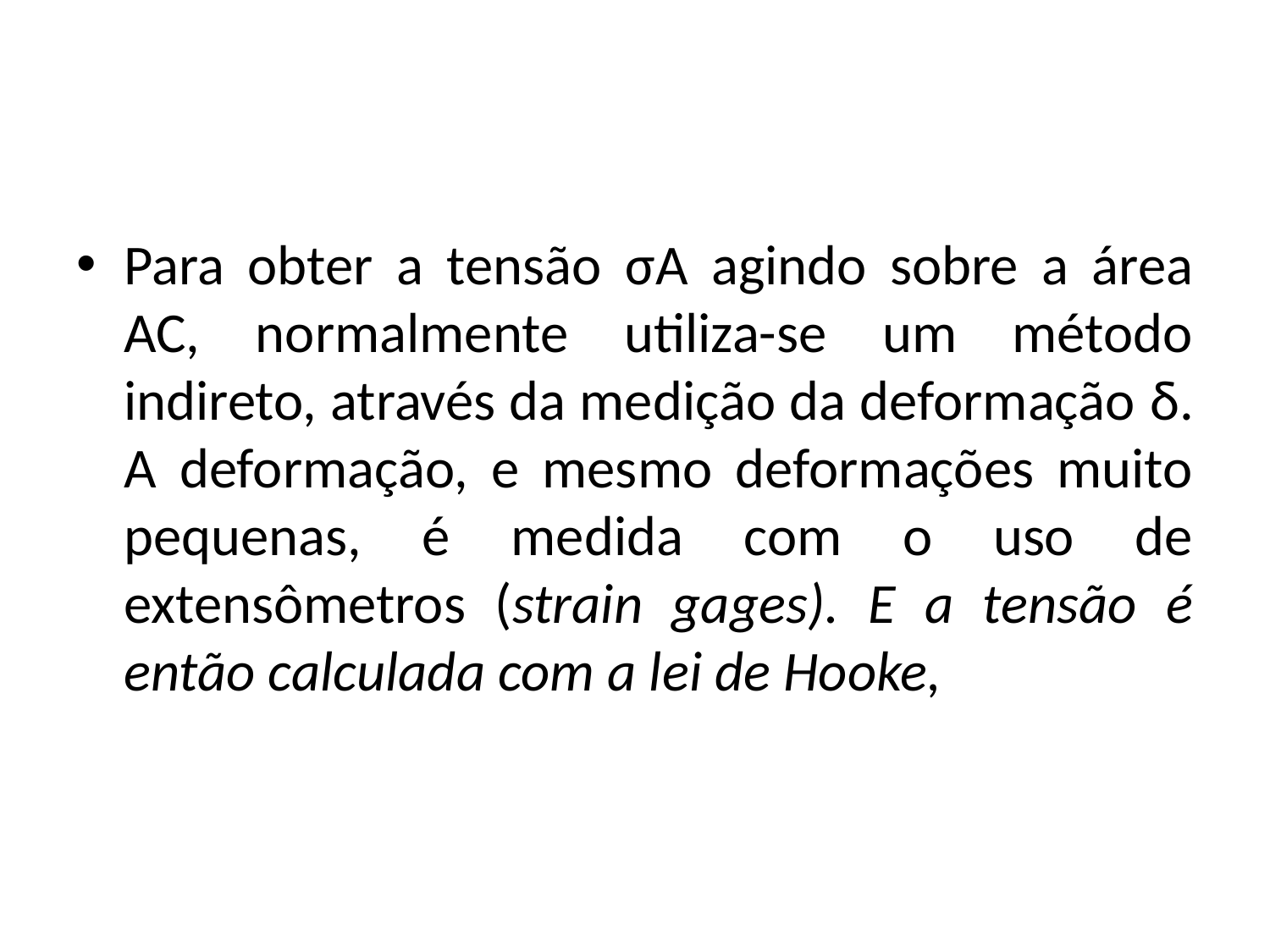

#
Para obter a tensão σA agindo sobre a área AC, normalmente utiliza-se um método indireto, através da medição da deformação δ. A deformação, e mesmo deformações muito pequenas, é medida com o uso de extensômetros (strain gages). E a tensão é então calculada com a lei de Hooke,